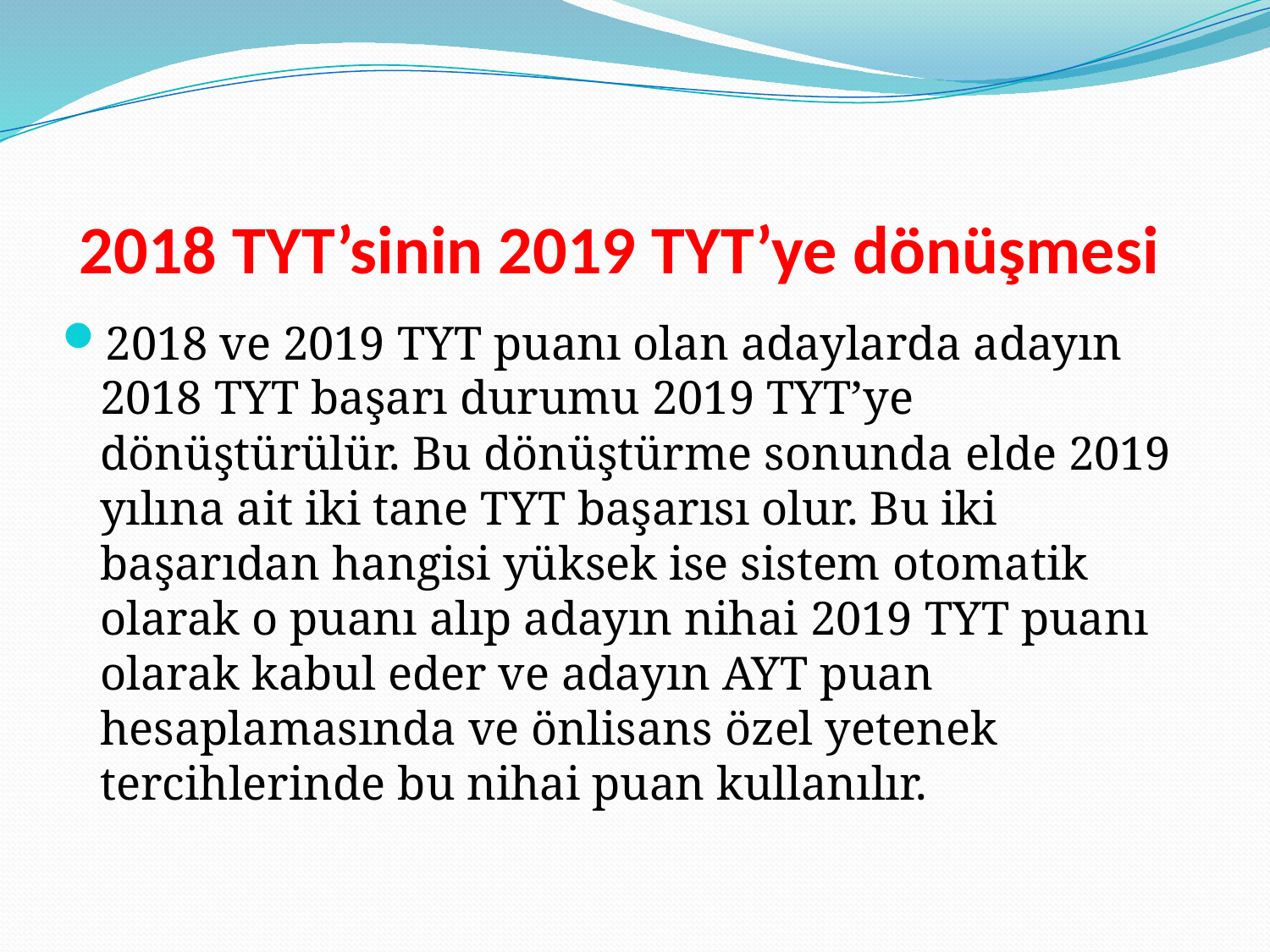

# 2018 TYT’sinin 2019 TYT’ye dönüşmesi
2018 ve 2019 TYT puanı olan adaylarda adayın 2018 TYT başarı durumu 2019 TYT’ye dönüştürülür. Bu dönüştürme sonunda elde 2019 yılına ait iki tane TYT başarısı olur. Bu iki başarıdan hangisi yüksek ise sistem otomatik olarak o puanı alıp adayın nihai 2019 TYT puanı olarak kabul eder ve adayın AYT puan hesaplamasında ve önlisans özel yetenek tercihlerinde bu nihai puan kullanılır.